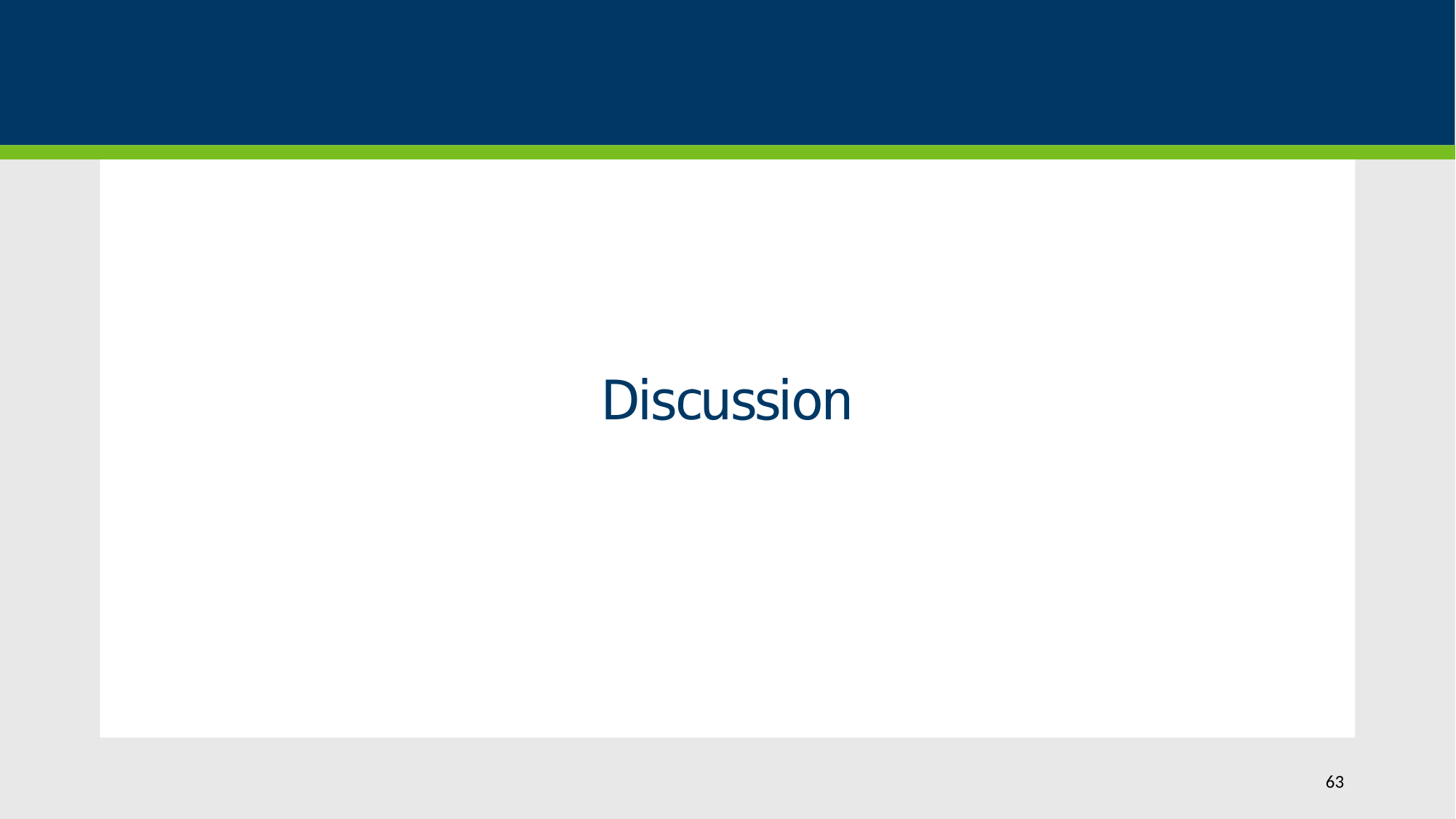

# LTSS Use and Payment Projections with Discussion and Next Steps (cont.)
Discussion

63